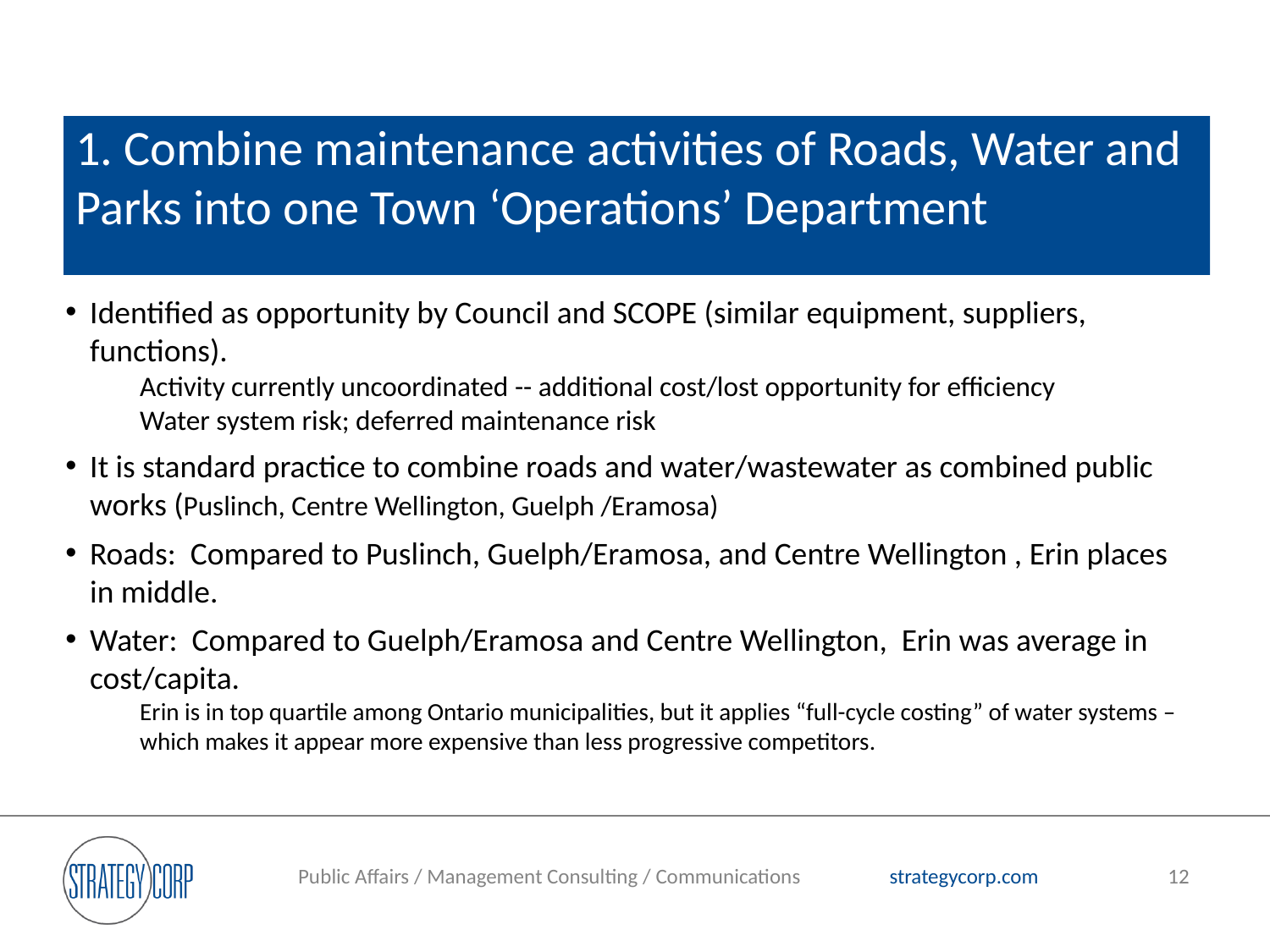

# 1. Combine maintenance activities of Roads, Water and Parks into one Town ‘Operations’ Department
Identified as opportunity by Council and SCOPE (similar equipment, suppliers, functions).
Activity currently uncoordinated -- additional cost/lost opportunity for efficiency
Water system risk; deferred maintenance risk
It is standard practice to combine roads and water/wastewater as combined public works (Puslinch, Centre Wellington, Guelph /Eramosa)
Roads:  Compared to Puslinch, Guelph/Eramosa, and Centre Wellington , Erin places in middle.
Water:  Compared to Guelph/Eramosa and Centre Wellington,  Erin was average in cost/capita.
Erin is in top quartile among Ontario municipalities, but it applies “full-cycle costing” of water systems – which makes it appear more expensive than less progressive competitors.